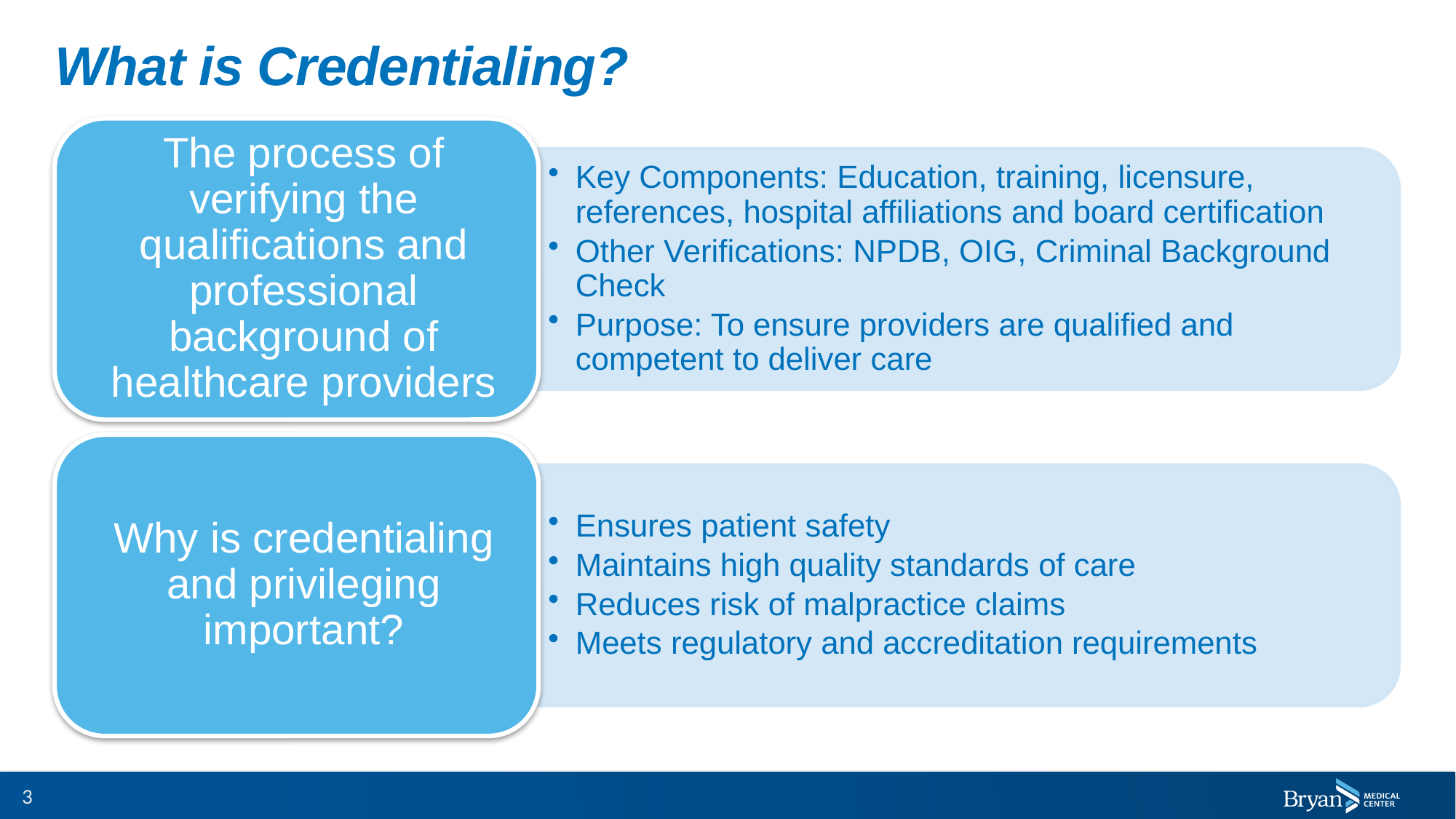

# What is Credentialing?
Key Components: Education, training, licensure, references, hospital affiliations and board certification
Other Verifications: NPDB, OIG, Criminal Background Check
Purpose: To ensure providers are qualified and competent to deliver care
The process of verifying the qualifications and professional background of healthcare providers
Ensures patient safety
Maintains high quality standards of care
Reduces risk of malpractice claims
Meets regulatory and accreditation requirements
Why is credentialing and privileging important?
3